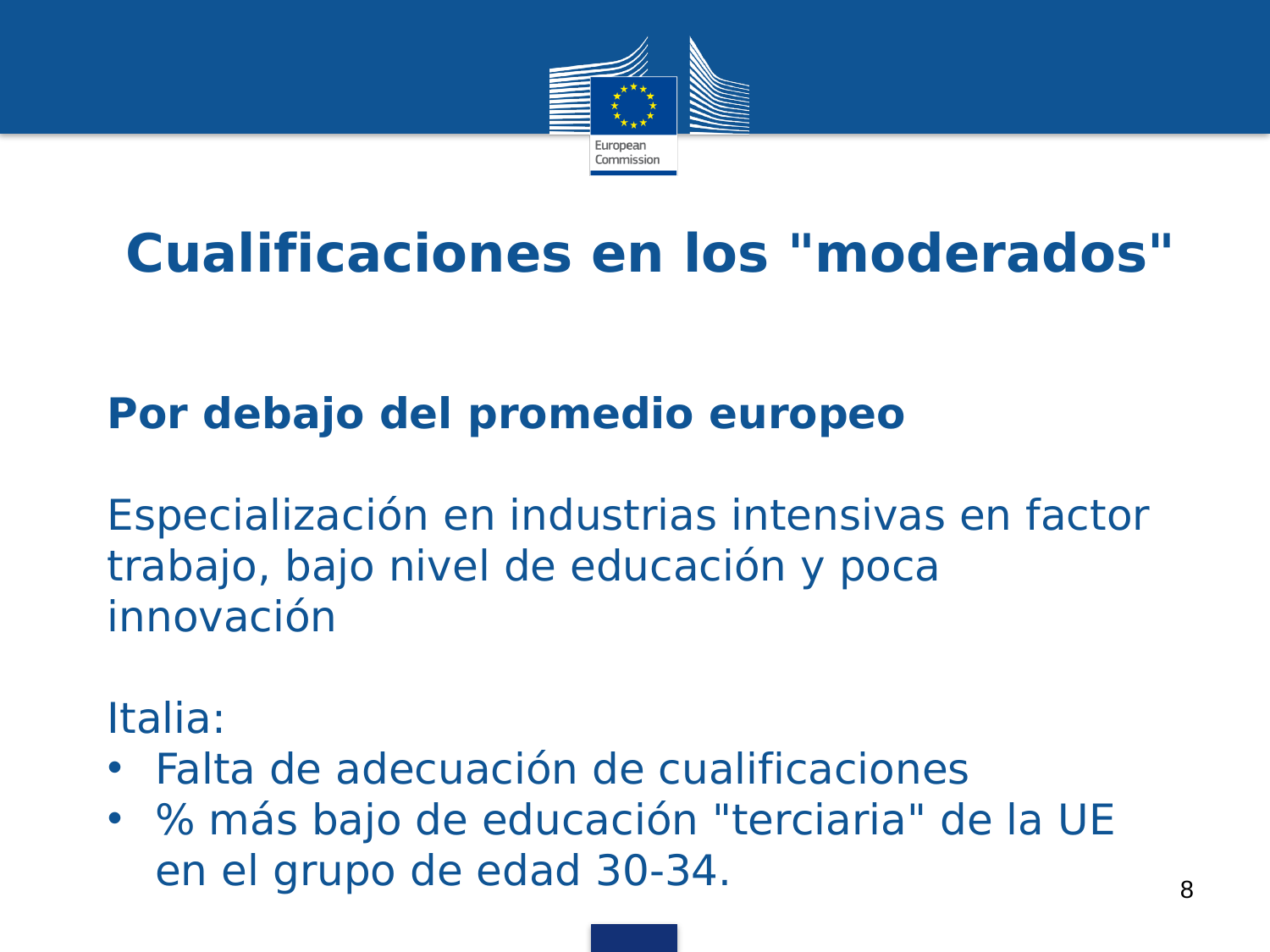

# Cualificaciones en los "moderados"
Por debajo del promedio europeo

Especialización en industrias intensivas en factor trabajo, bajo nivel de educación y poca innovación

Italia:
Falta de adecuación de cualificaciones
% más bajo de educación "terciaria" de la UE en el grupo de edad 30-34.
8